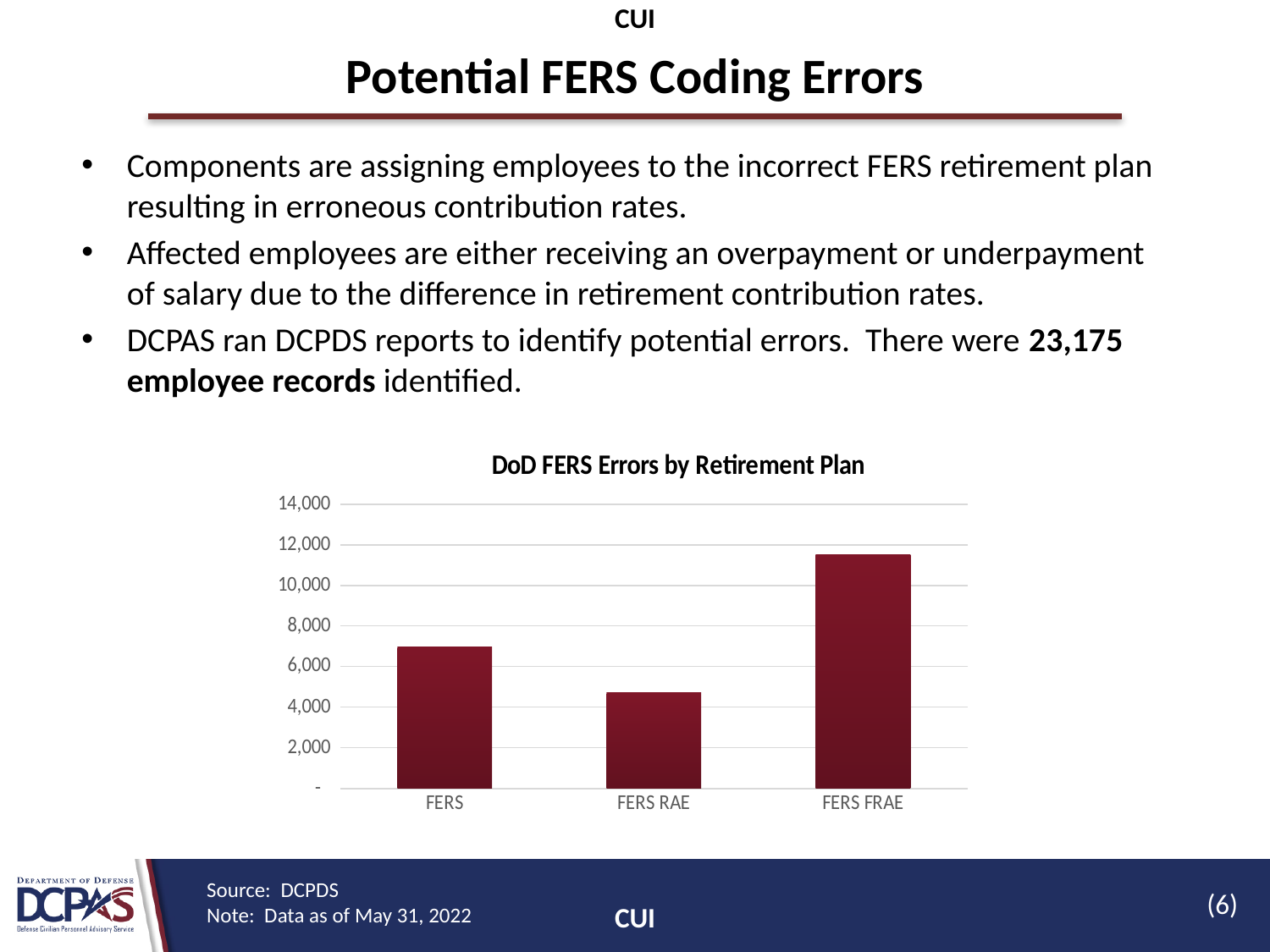

CUI
# Potential FERS Coding Errors
Components are assigning employees to the incorrect FERS retirement plan resulting in erroneous contribution rates.
Affected employees are either receiving an overpayment or underpayment of salary due to the difference in retirement contribution rates.
DCPAS ran DCPDS reports to identify potential errors.  There were 23,175 employee records identified.

### Chart: DoD FERS Errors by Retirement Plan

| Category | FERS Plan |
|---|---|
| FERS | 6948.0 |
| FERS RAE | 4706.0 |
| FERS FRAE | 11521.0 |
(6)
Source:  DCPDS
Note:  Data as of May 31, 2022
CUI